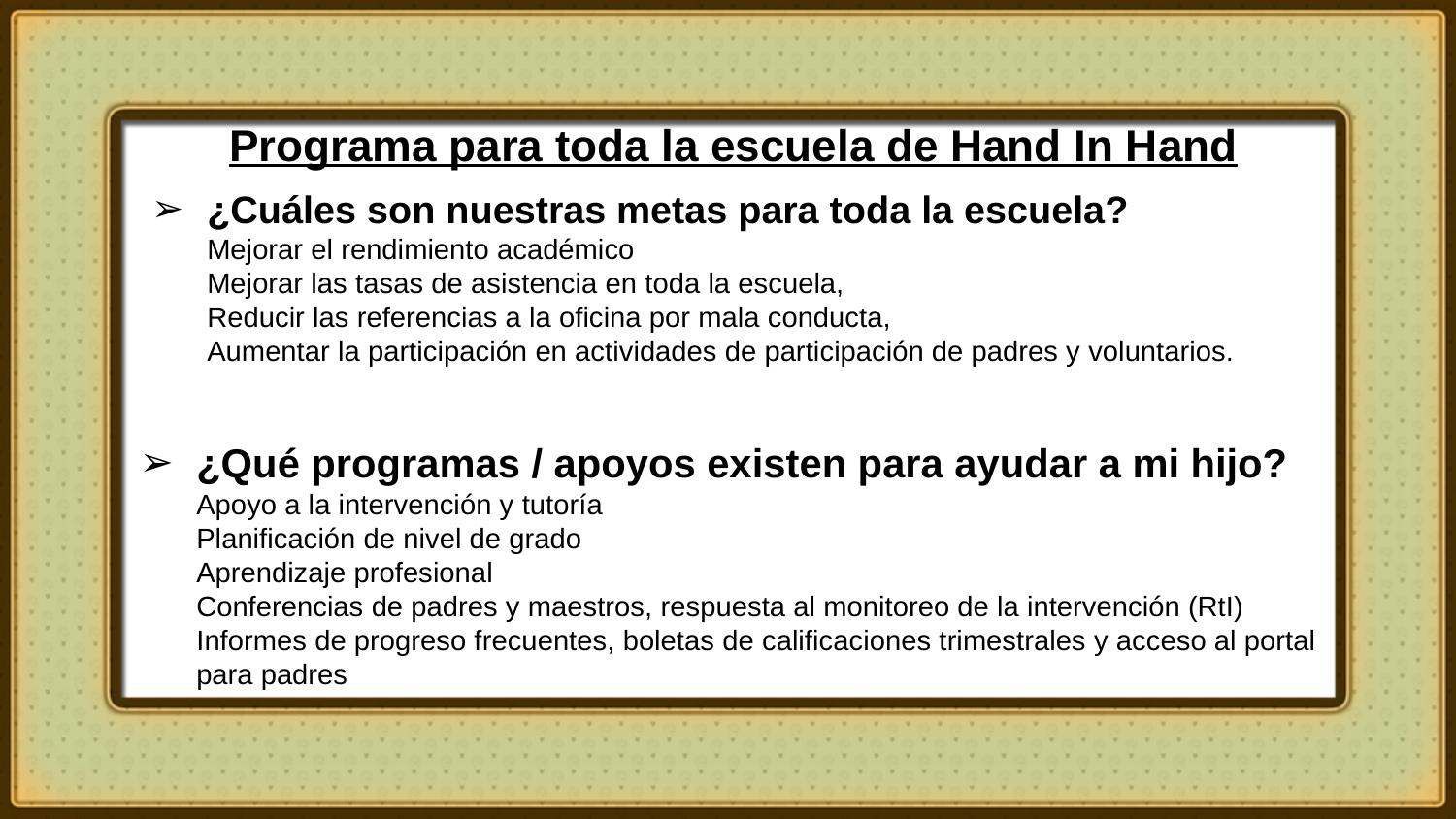

Programa para toda la escuela de Hand In Hand

¿Cuáles son nuestras metas para toda la escuela?
Mejorar el rendimiento académico
Mejorar las tasas de asistencia en toda la escuela,
Reducir las referencias a la oficina por mala conducta,
Aumentar la participación en actividades de participación de padres y voluntarios.

¿Qué programas / apoyos existen para ayudar a mi hijo?
Apoyo a la intervención y tutoría
Planificación de nivel de grado
Aprendizaje profesional
Conferencias de padres y maestros, respuesta al monitoreo de la intervención (RtI)
Informes de progreso frecuentes, boletas de calificaciones trimestrales y acceso al portal para padres